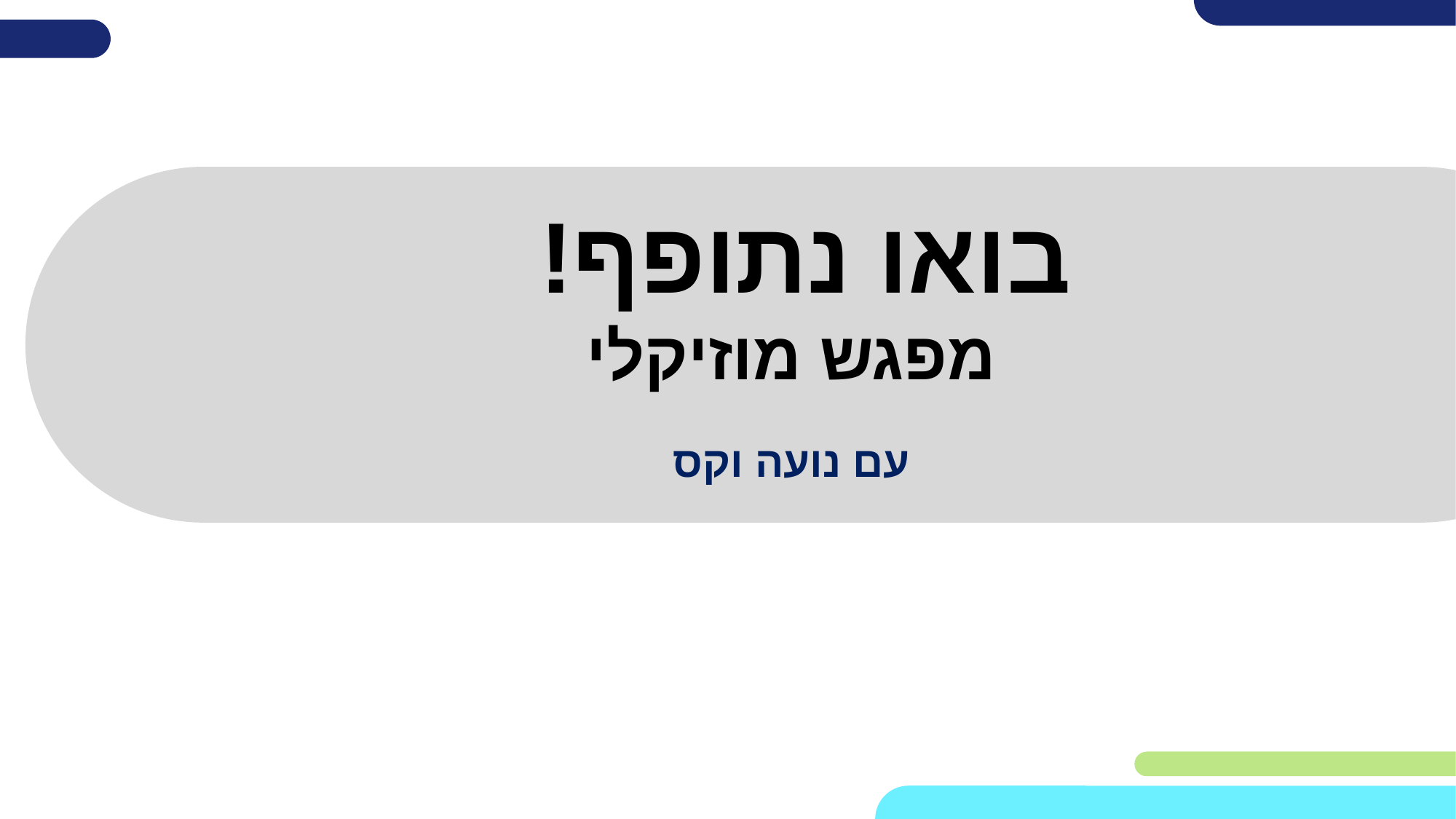

# בואו נתופף! מפגש מוזיקלי

עם נועה וקס